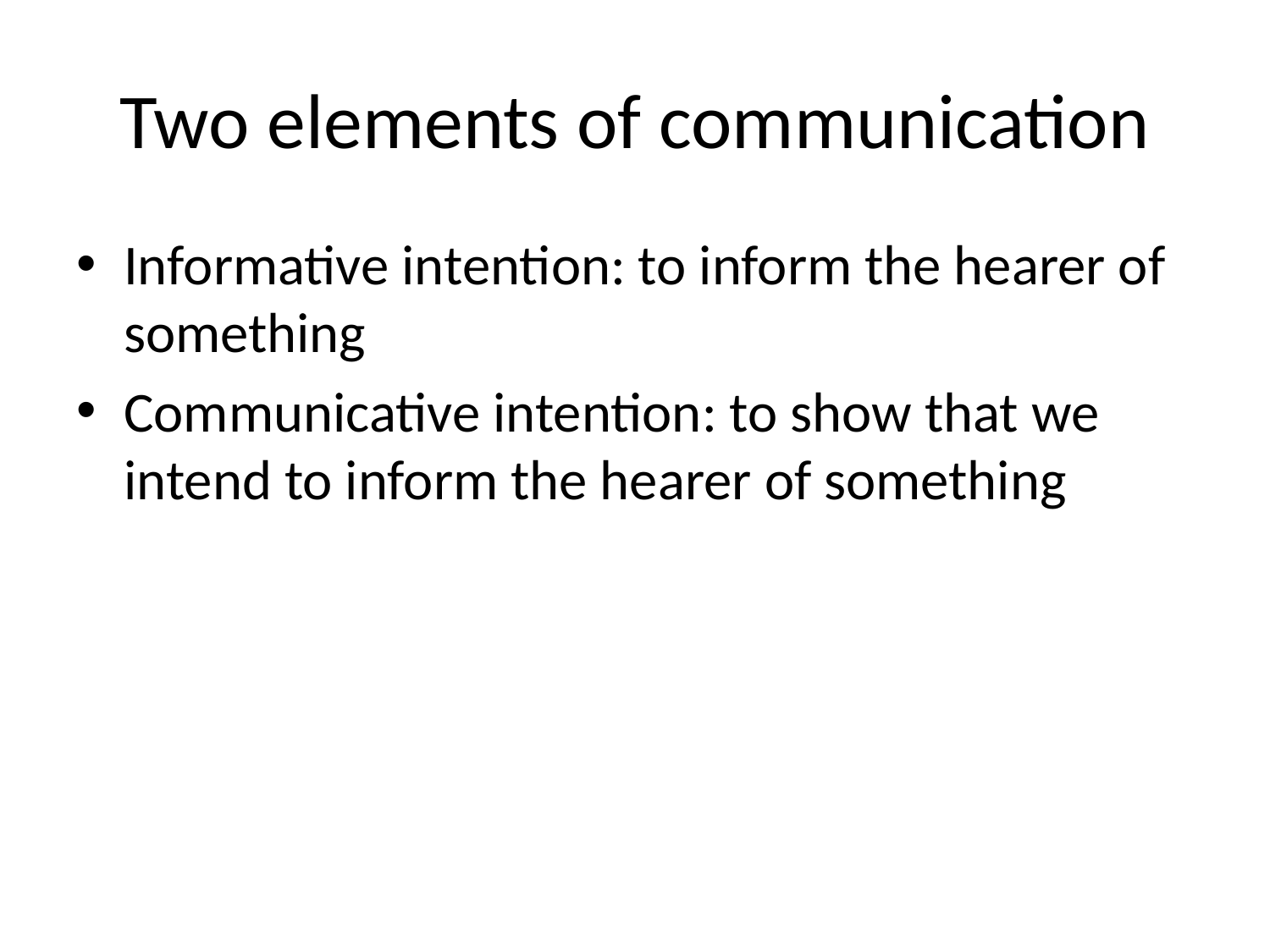

# Two elements of communication
Informative intention: to inform the hearer of something
Communicative intention: to show that we intend to inform the hearer of something